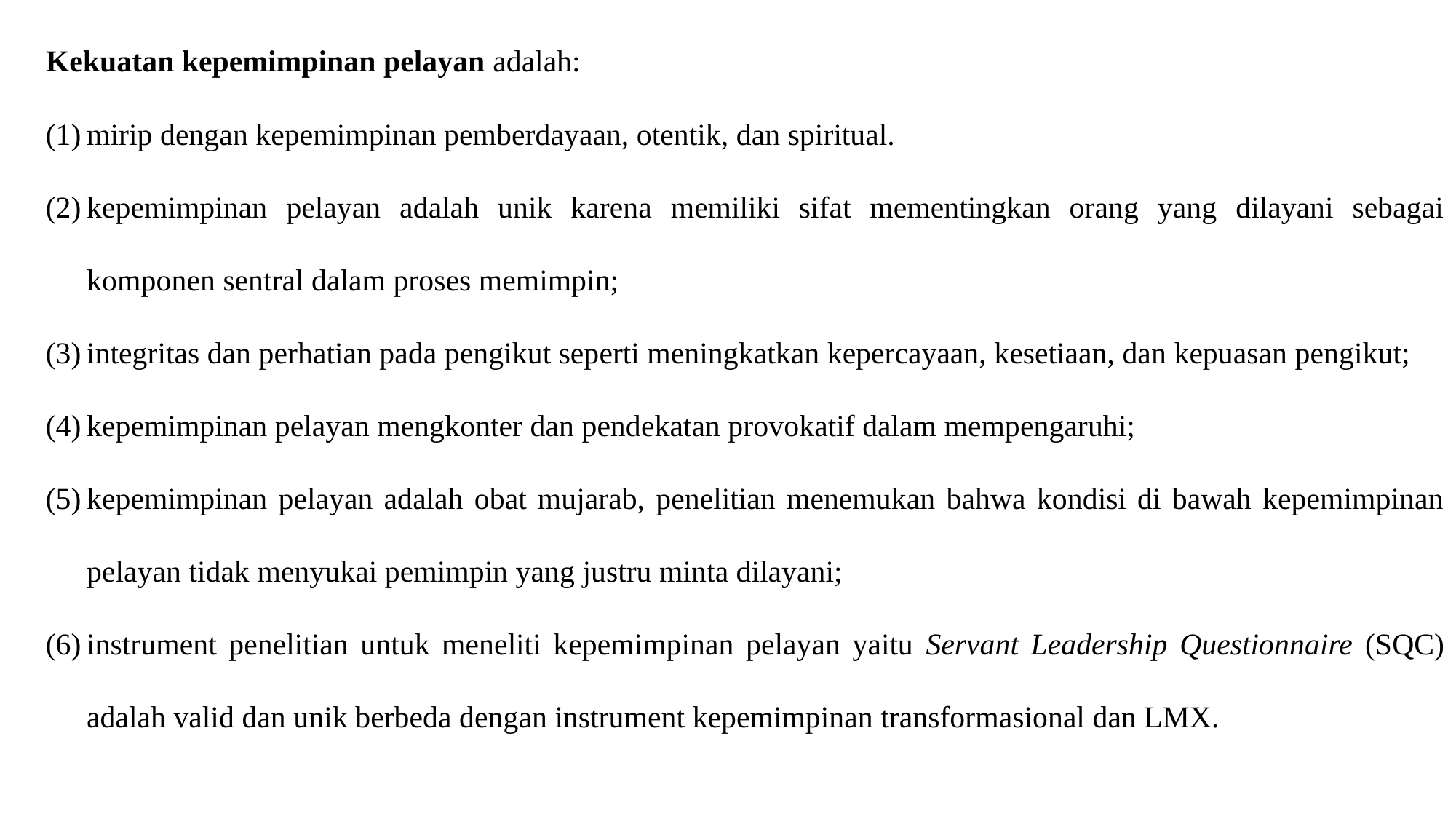

Kekuatan kepemimpinan pelayan adalah:
mirip dengan kepemimpinan pemberdayaan, otentik, dan spiritual.
kepemimpinan pelayan adalah unik karena memiliki sifat mementingkan orang yang dilayani sebagai komponen sentral dalam proses memimpin;
integritas dan perhatian pada pengikut seperti meningkatkan kepercayaan, kesetiaan, dan kepuasan pengikut;
kepemimpinan pelayan mengkonter dan pendekatan provokatif dalam mempengaruhi;
kepemimpinan pelayan adalah obat mujarab, penelitian menemukan bahwa kondisi di bawah kepemimpinan pelayan tidak menyukai pemimpin yang justru minta dilayani;
instrument penelitian untuk meneliti kepemimpinan pelayan yaitu Servant Leadership Questionnaire (SQC) adalah valid dan unik berbeda dengan instrument kepemimpinan transformasional dan LMX.